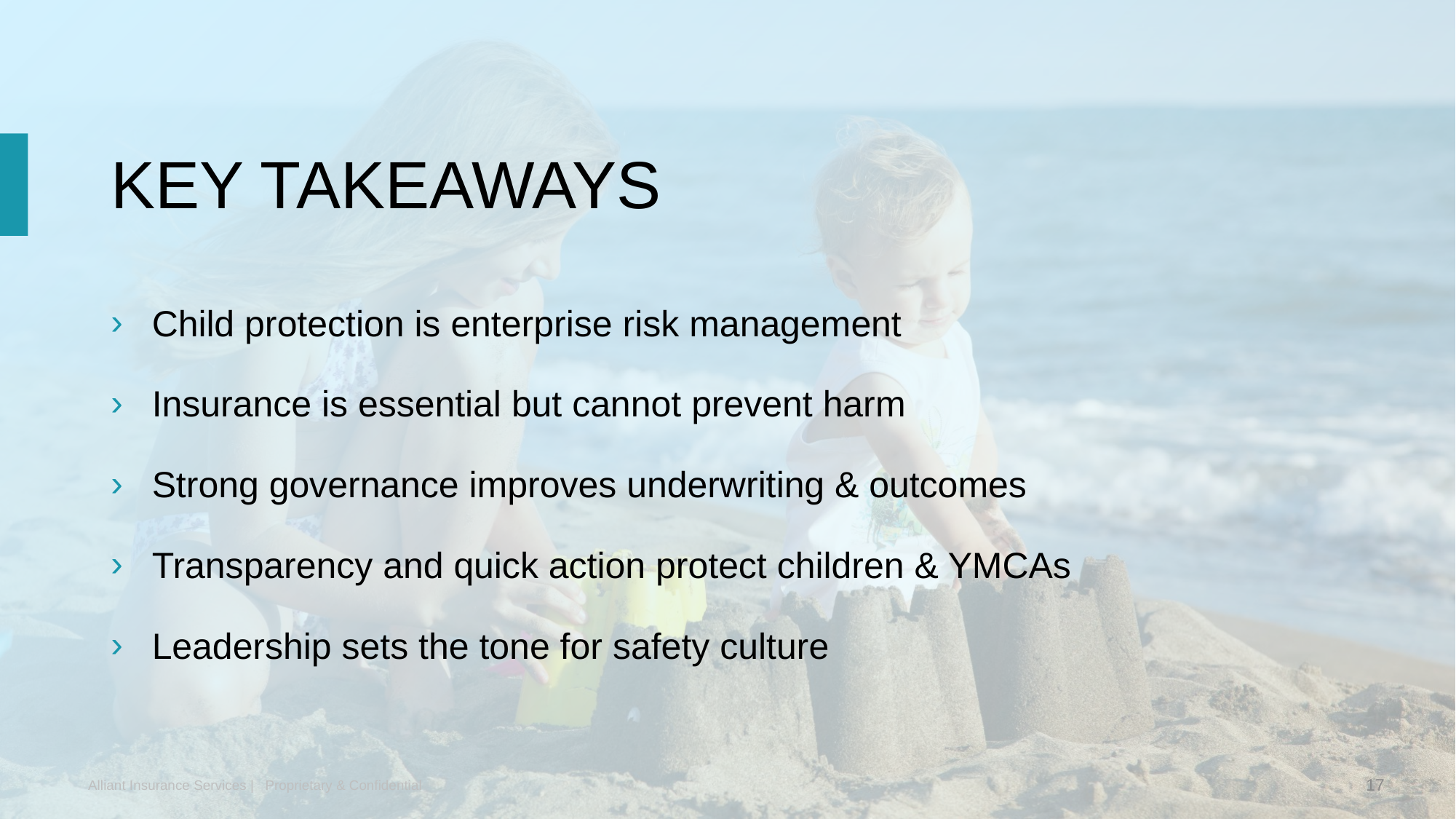

# Key Takeaways
Child protection is enterprise risk management
Insurance is essential but cannot prevent harm
Strong governance improves underwriting & outcomes
Transparency and quick action protect children & YMCAs
Leadership sets the tone for safety culture
17